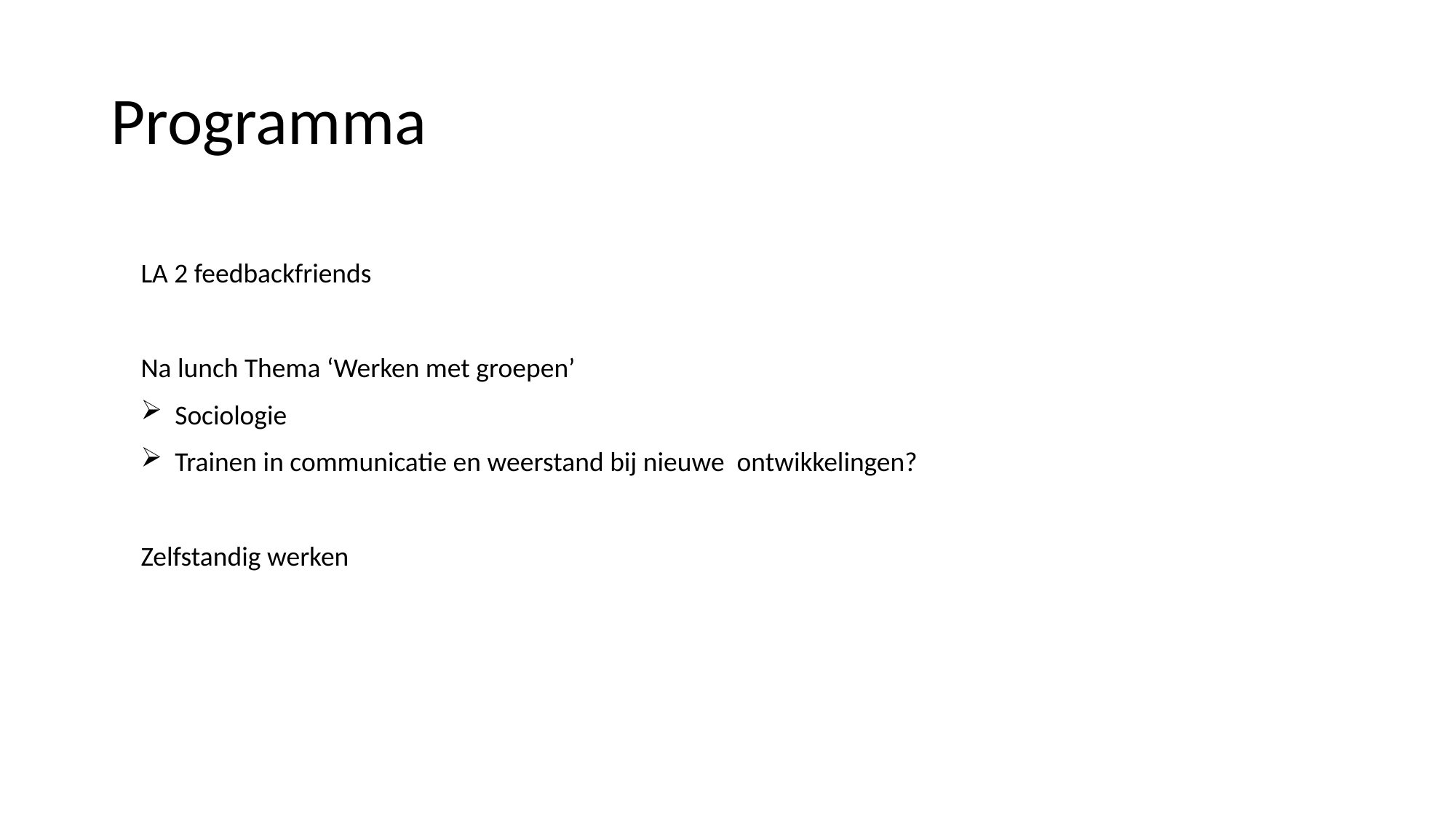

# Programma
LA 2 feedbackfriends

Na lunch Thema ‘Werken met groepen’
Sociologie
Trainen in communicatie en weerstand bij nieuwe  ontwikkelingen?

Zelfstandig werken